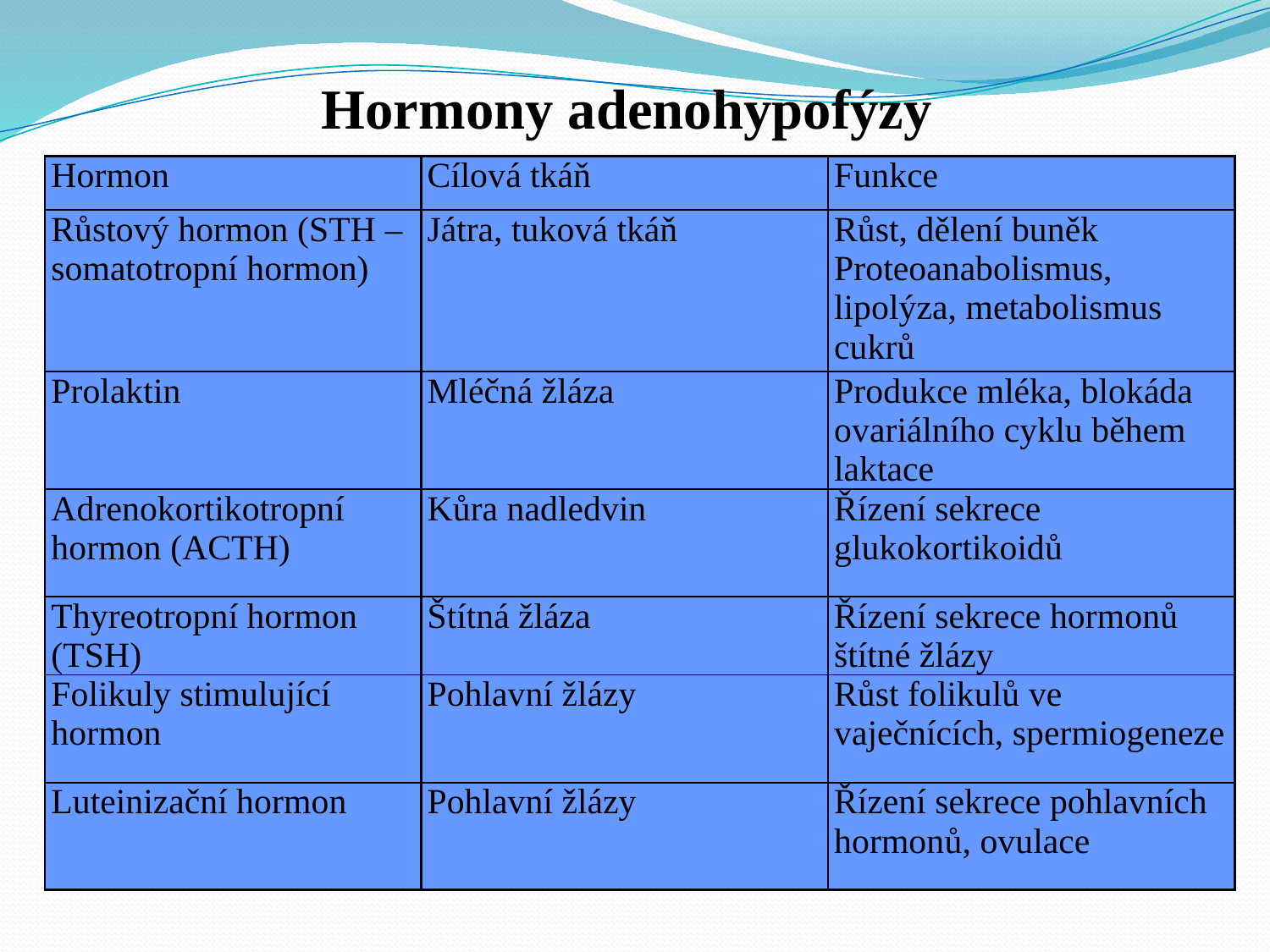

Hormony adenohypofýzy

| Hormon | Cílová tkáň | Funkce |
| --- | --- | --- |
| Růstový hormon (STH – somatotropní hormon) | Játra, tuková tkáň | Růst, dělení buněk Proteoanabolismus, lipolýza, metabolismus cukrů |
| Prolaktin | Mléčná žláza | Produkce mléka, blokáda ovariálního cyklu během laktace |
| Adrenokortikotropní hormon (ACTH) | Kůra nadledvin | Řízení sekrece glukokortikoidů |
| Thyreotropní hormon (TSH) | Štítná žláza | Řízení sekrece hormonů štítné žlázy |
| Folikuly stimulující hormon | Pohlavní žlázy | Růst folikulů ve vaječnících, spermiogeneze |
| Luteinizační hormon | Pohlavní žlázy | Řízení sekrece pohlavních hormonů, ovulace |